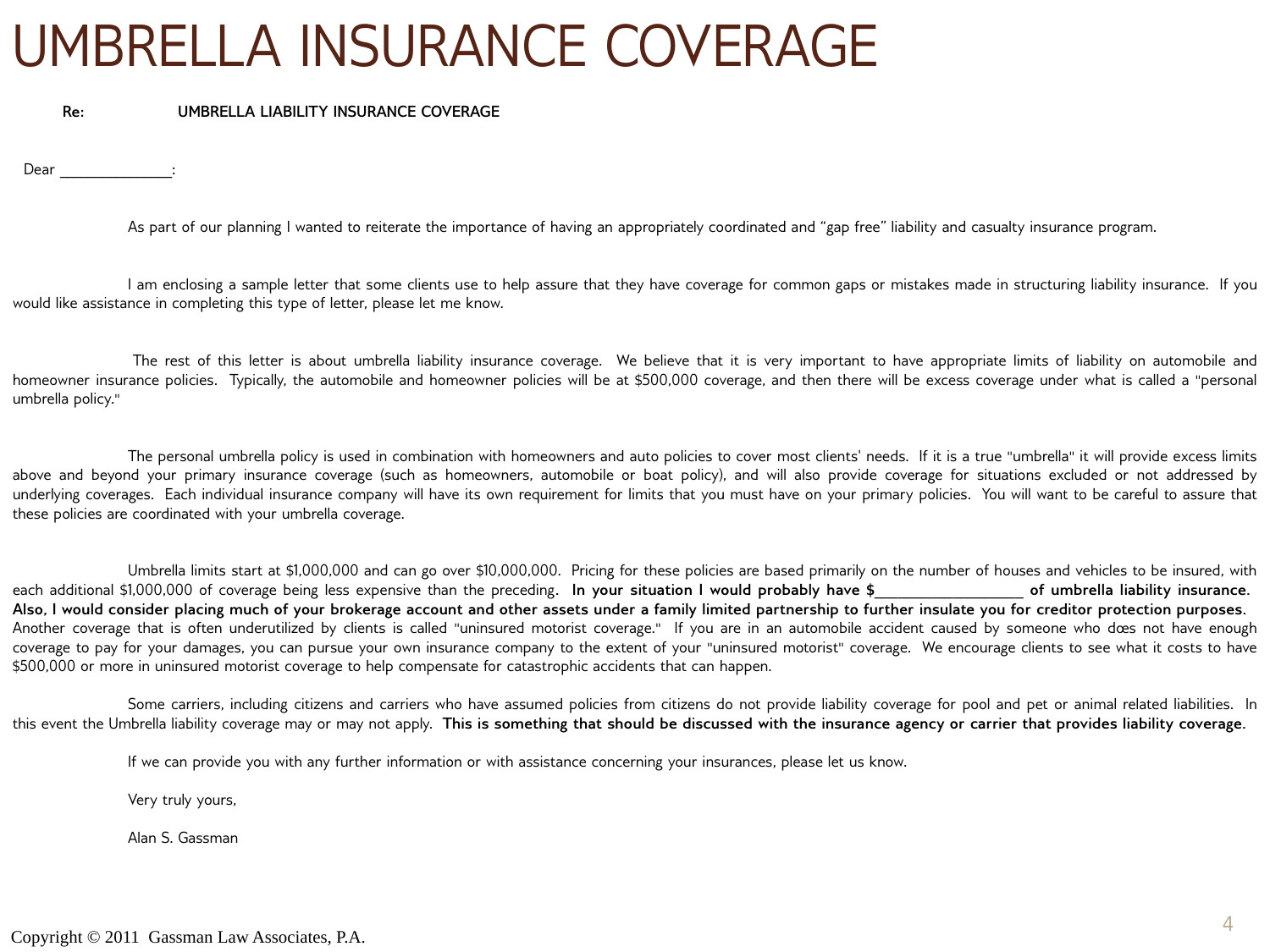

# UMBRELLA INSURANCE COVERAGE
	Re:	UMBRELLA LIABILITY INSURANCE COVERAGE

Dear ________________:

	As part of our planning I wanted to reiterate the importance of having an appropriately coordinated and “gap free” liability and casualty insurance program.

	I am enclosing a sample letter that some clients use to help assure that they have coverage for common gaps or mistakes made in structuring liability insurance.  If you would like assistance in completing this type of letter, please let me know.

  	The rest of this letter is about umbrella liability insurance coverage.  We believe that it is very important to have appropriate limits of liability on automobile and homeowner insurance policies.  Typically, the automobile and homeowner policies will be at $500,000 coverage, and then there will be excess coverage under what is called a "personal umbrella policy."

	The personal umbrella policy is used in combination with homeowners and auto policies to cover most clients' needs.  If it is a true "umbrella" it will provide excess limits above and beyond your primary insurance coverage (such as homeowners, automobile or boat policy), and will also provide coverage for situations excluded or not addressed by underlying coverages.  Each individual insurance company will have its own requirement for limits that you must have on your primary policies.  You will want to be careful to assure that these policies are coordinated with your umbrella coverage.

	Umbrella limits start at $1,000,000 and can go over $10,000,000.  Pricing for these policies are based primarily on the number of houses and vehicles to be insured, with each additional $1,000,000 of coverage being less expensive than the preceding.  In your situation I would probably have $___________________ of umbrella liability insurance.  Also, I would consider placing much of your brokerage account and other assets under a family limited partnership to further insulate you for creditor protection purposes.
Another coverage that is often underutilized by clients is called "uninsured motorist coverage."  If you are in an automobile accident caused by someone who does not have enough coverage to pay for your damages, you can pursue your own insurance company to the extent of your "uninsured motorist" coverage.  We encourage clients to see what it costs to have $500,000 or more in uninsured motorist coverage to help compensate for catastrophic accidents that can happen.

	Some carriers, including citizens and carriers who have assumed policies from citizens do not provide liability coverage for pool and pet or animal related liabilities.  In this event the Umbrella liability coverage may or may not apply.  This is something that should be discussed with the insurance agency or carrier that provides liability coverage.

	If we can provide you with any further information or with assistance concerning your insurances, please let us know.

				Very truly yours,

				Alan S. Gassman

4
Copyright © 2011  Gassman Law Associates, P.A.